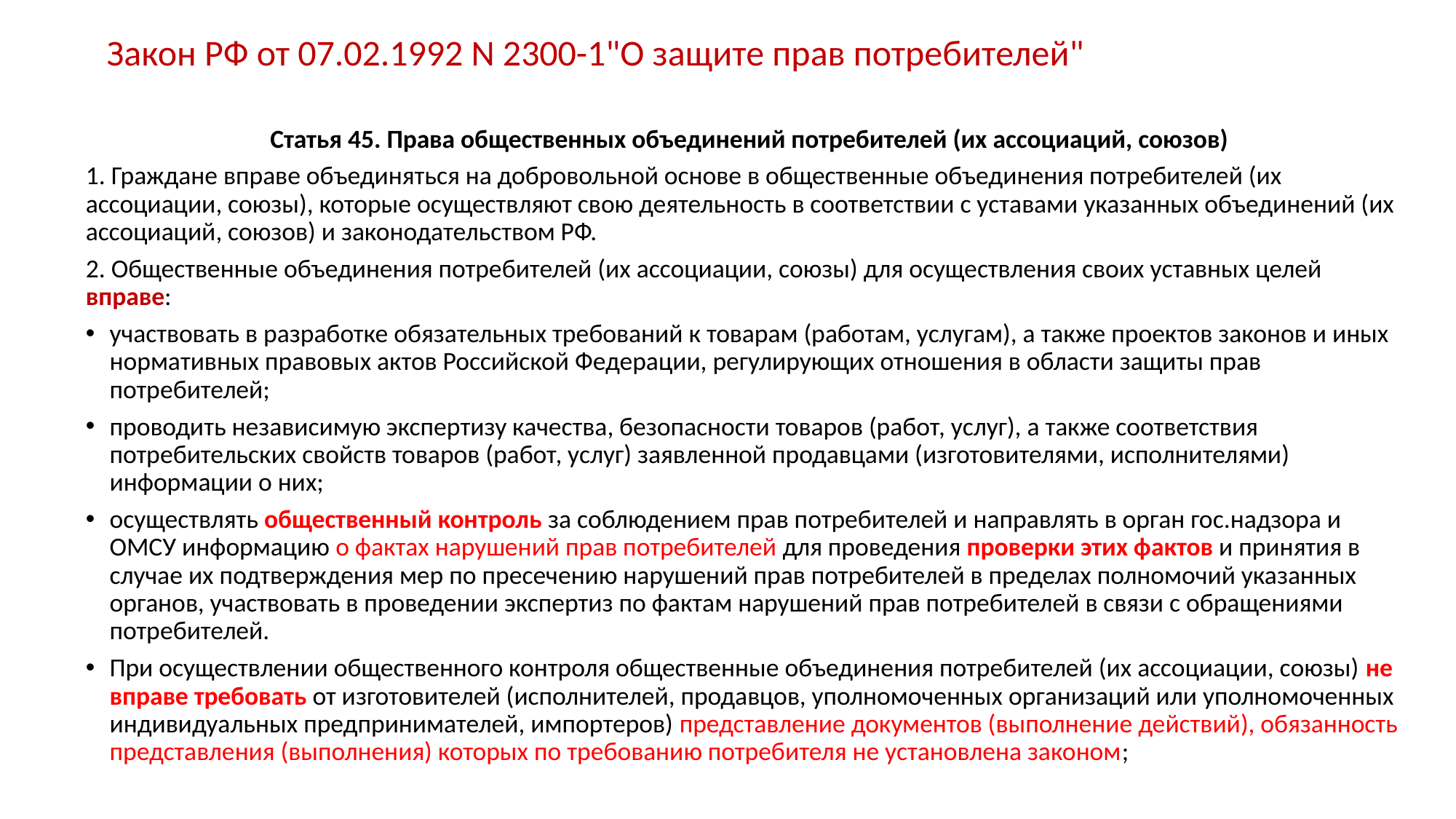

# Закон РФ от 07.02.1992 N 2300-1"О защите прав потребителей"

Статья 45. Права общественных объединений потребителей (их ассоциаций, союзов)
1. Граждане вправе объединяться на добровольной основе в общественные объединения потребителей (их ассоциации, союзы), которые осуществляют свою деятельность в соответствии с уставами указанных объединений (их ассоциаций, союзов) и законодательством РФ.
2. Общественные объединения потребителей (их ассоциации, союзы) для осуществления своих уставных целей вправе:
участвовать в разработке обязательных требований к товарам (работам, услугам), а также проектов законов и иных нормативных правовых актов Российской Федерации, регулирующих отношения в области защиты прав потребителей;
проводить независимую экспертизу качества, безопасности товаров (работ, услуг), а также соответствия потребительских свойств товаров (работ, услуг) заявленной продавцами (изготовителями, исполнителями) информации о них;
осуществлять общественный контроль за соблюдением прав потребителей и направлять в орган гос.надзора и ОМСУ информацию о фактах нарушений прав потребителей для проведения проверки этих фактов и принятия в случае их подтверждения мер по пресечению нарушений прав потребителей в пределах полномочий указанных органов, участвовать в проведении экспертиз по фактам нарушений прав потребителей в связи с обращениями потребителей.
При осуществлении общественного контроля общественные объединения потребителей (их ассоциации, союзы) не вправе требовать от изготовителей (исполнителей, продавцов, уполномоченных организаций или уполномоченных индивидуальных предпринимателей, импортеров) представление документов (выполнение действий), обязанность представления (выполнения) которых по требованию потребителя не установлена законом;